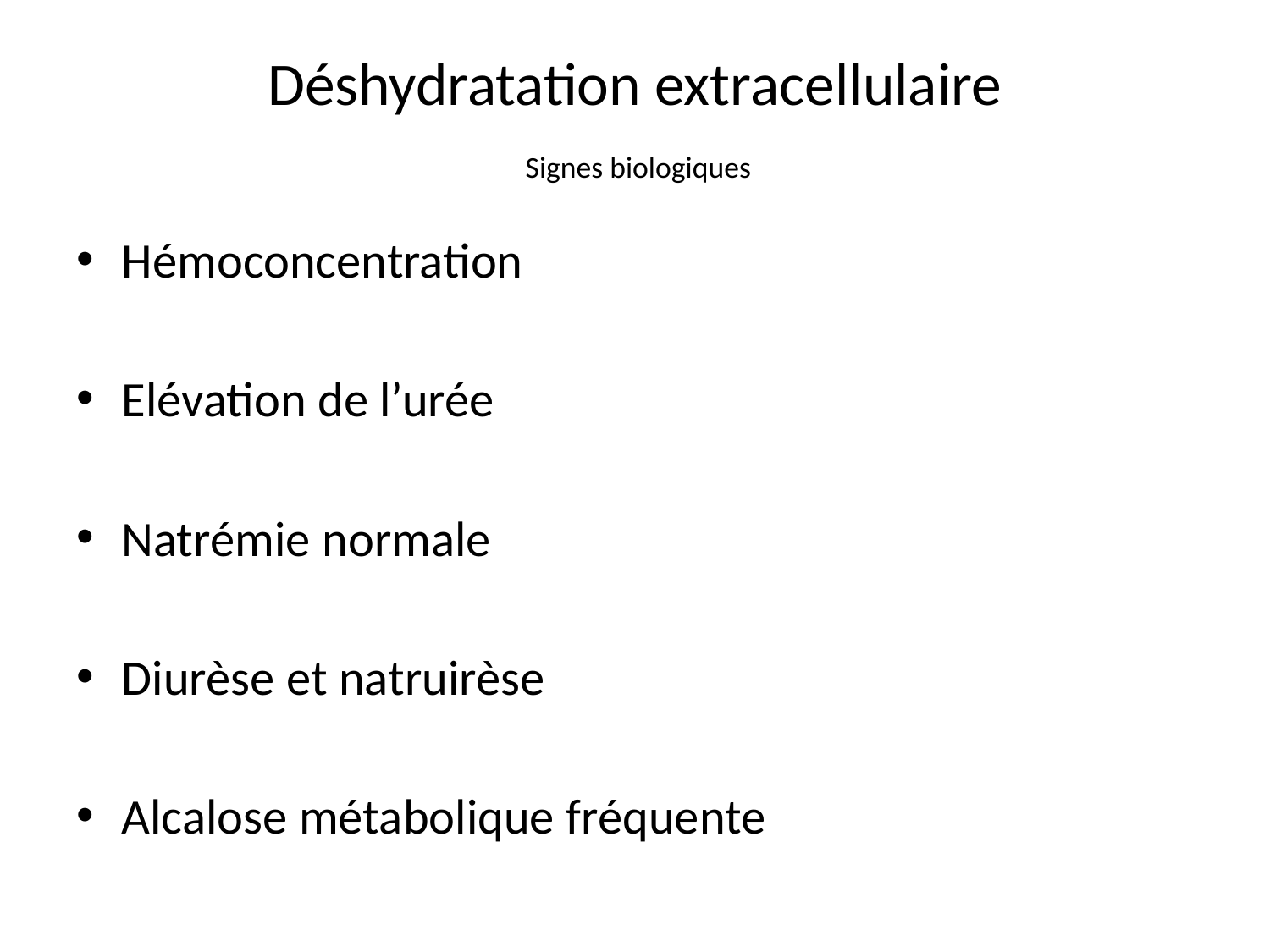

# Déshydratation extracellulaire Signes biologiques
Hémoconcentration

Elévation de l’urée

Natrémie normale

Diurèse et natruirèse

Alcalose métabolique fréquente